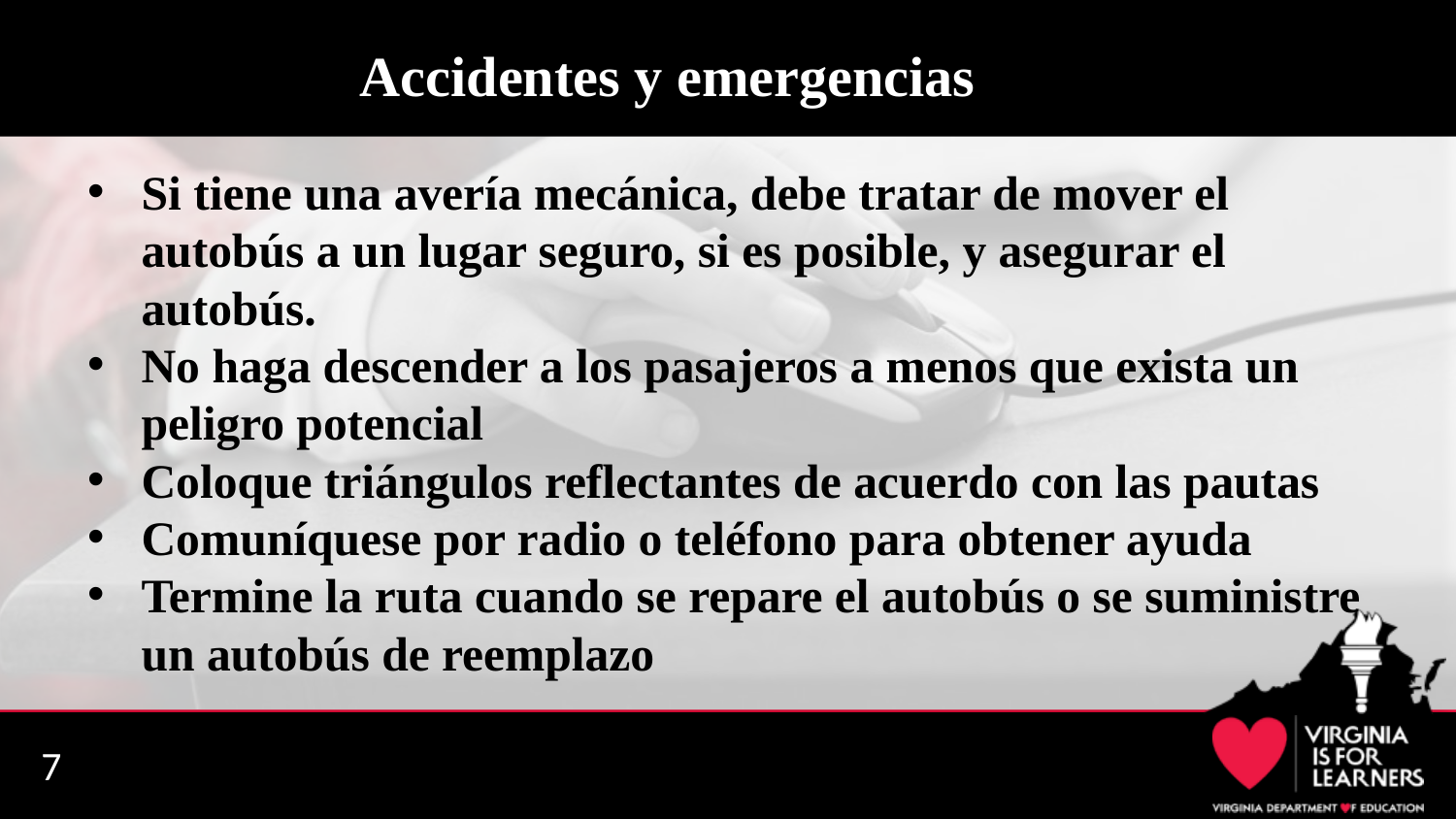

# Accidentes y emergencias
Si tiene una avería mecánica, debe tratar de mover el autobús a un lugar seguro, si es posible, y asegurar el autobús.
No haga descender a los pasajeros a menos que exista un peligro potencial
Coloque triángulos reflectantes de acuerdo con las pautas
Comuníquese por radio o teléfono para obtener ayuda
Termine la ruta cuando se repare el autobús o se suministre un autobús de reemplazo